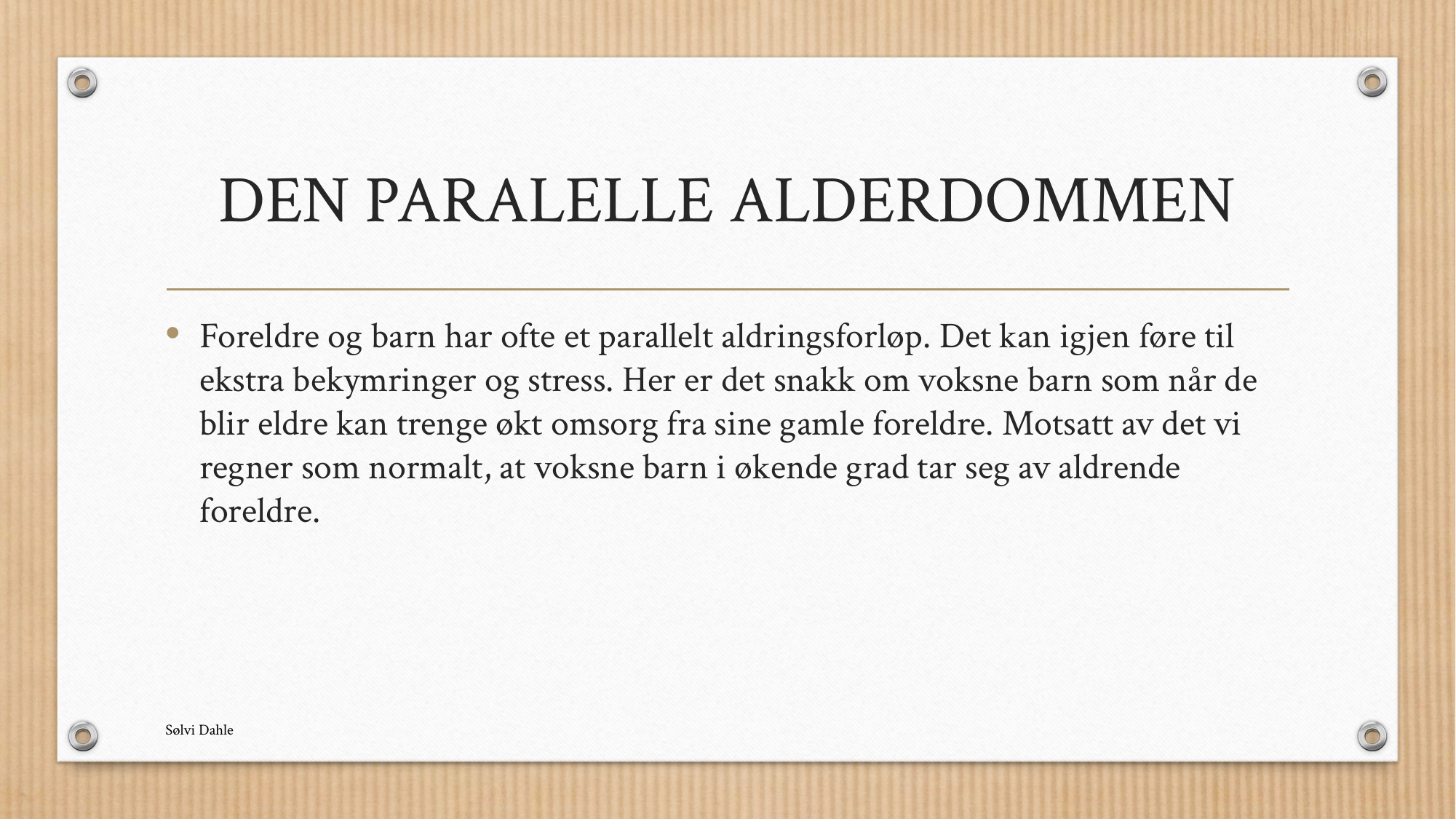

# DEN PARALELLE ALDERDOMMEN
Foreldre og barn har ofte et parallelt aldringsforløp. Det kan igjen føre til ekstra bekymringer og stress. Her er det snakk om voksne barn som når de blir eldre kan trenge økt omsorg fra sine gamle foreldre. Motsatt av det vi regner som normalt, at voksne barn i økende grad tar seg av aldrende foreldre.
Sølvi Dahle